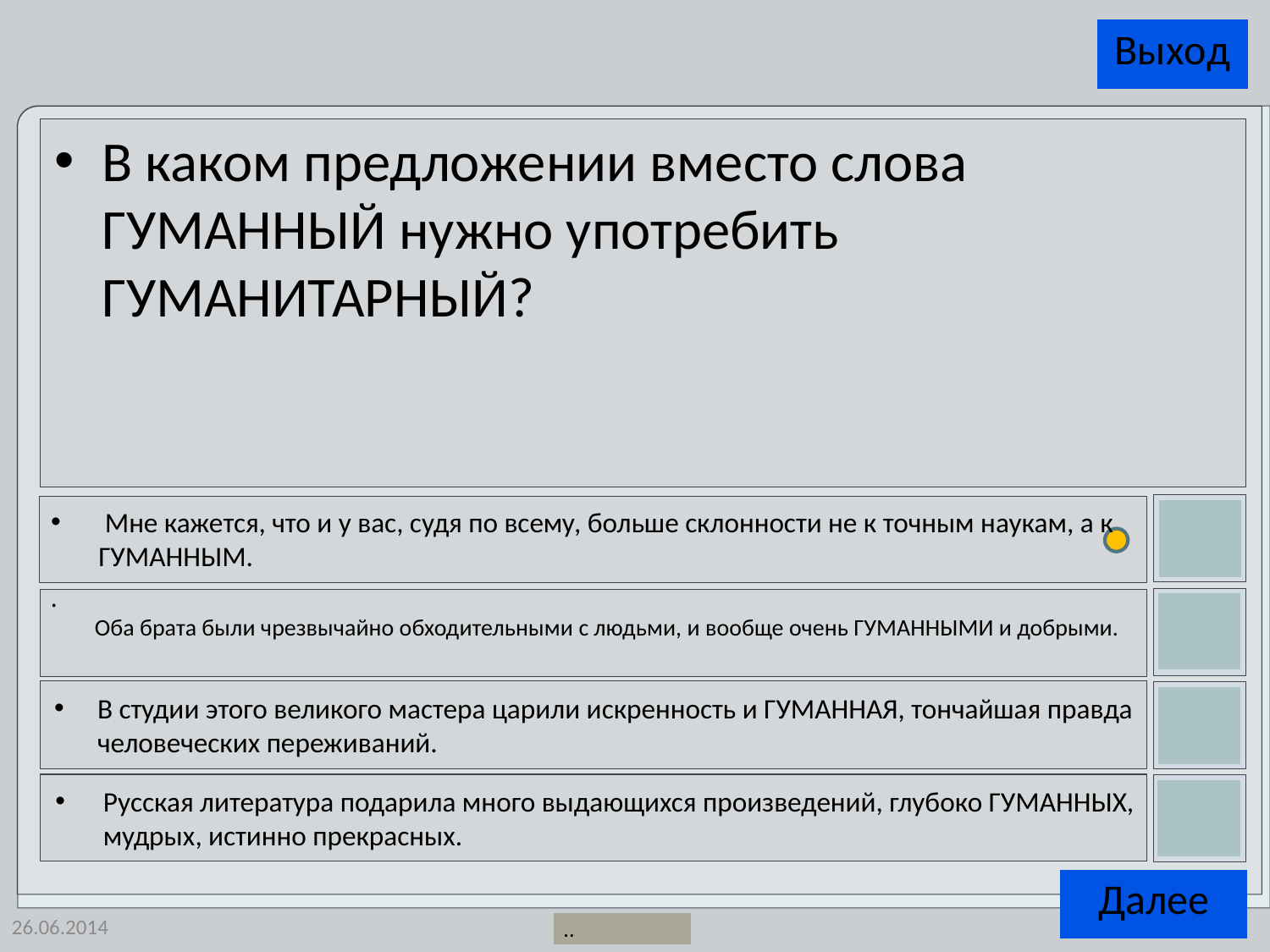

В каком предложении вместо слова ГУМАННЫЙ нужно употребить ГУМАНИТАРНЫЙ?
 Мне кажется, что и у вас, судя по всему, больше склонности не к точным наукам, а к ГУМАННЫМ.
 Оба брата были чрезвычайно обходительными с людьми, и вообще очень ГУМАННЫМИ и добрыми.
В студии этого великого мастера царили искренность и ГУМАННАЯ, тончайшая правда человеческих переживаний.
Русская литература подарила много выдающихся произведений, глубоко ГУМАННЫХ, мудрых, истинно прекрасных.
26.06.2014